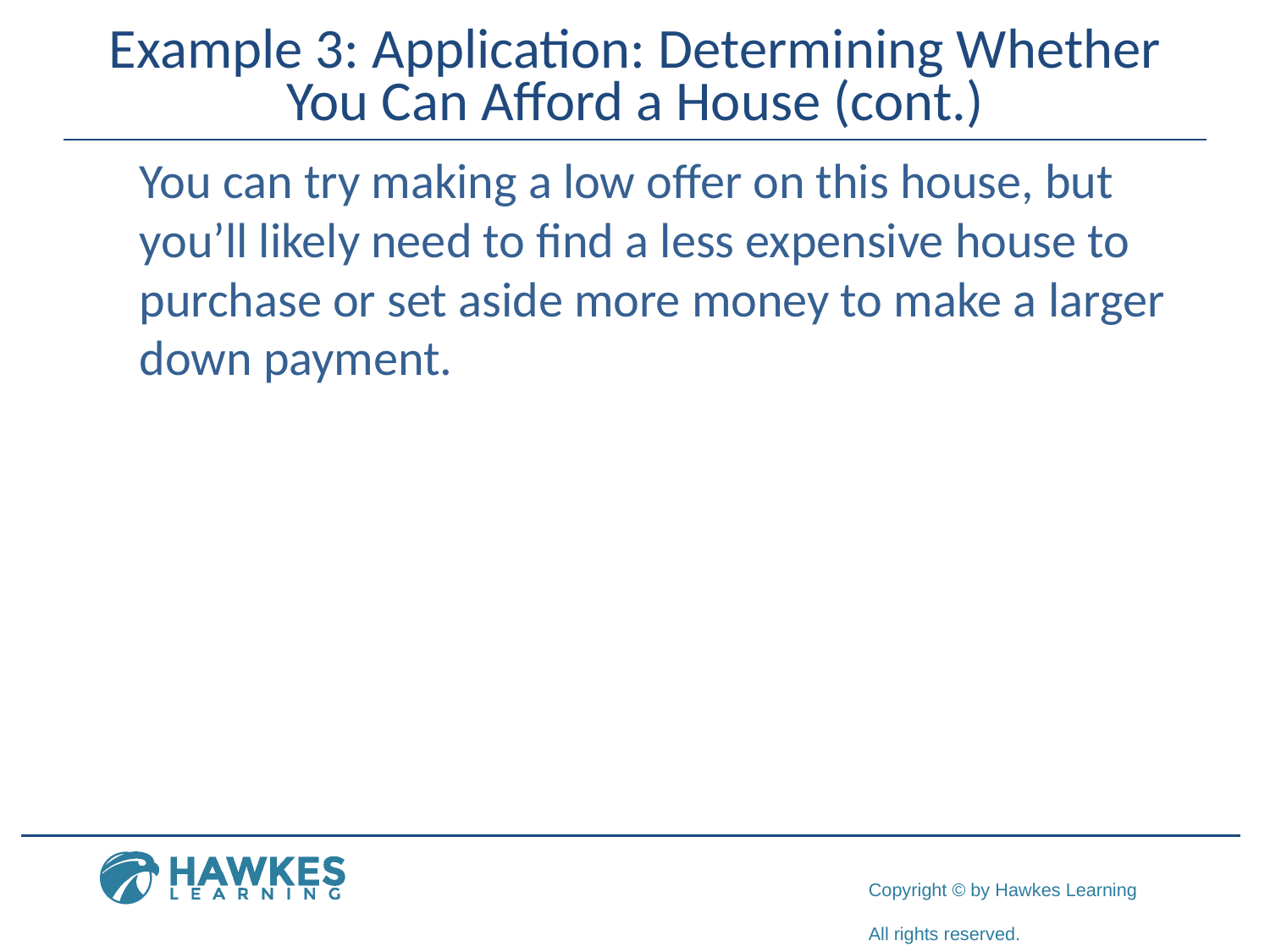

# Example 3: Application: Determining Whether You Can Afford a House (cont.)
You can try making a low offer on this house, but you’ll likely need to find a less expensive house to purchase or set aside more money to make a larger down payment.